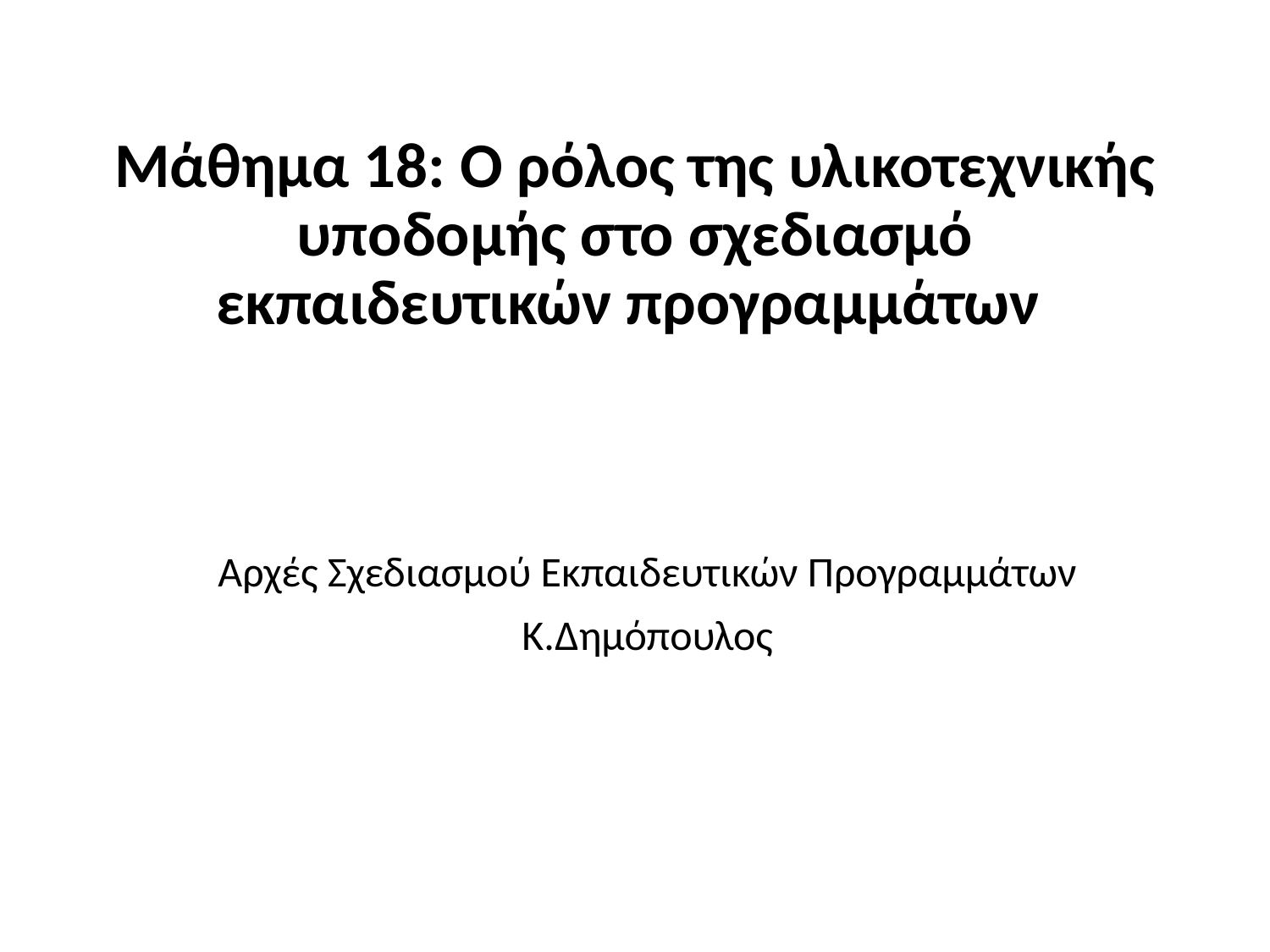

# Μάθημα 18: Ο ρόλος της υλικοτεχνικής υποδομής στο σχεδιασμό εκπαιδευτικών προγραμμάτων
Αρχές Σχεδιασμού Εκπαιδευτικών Προγραμμάτων
Κ.Δημόπουλος